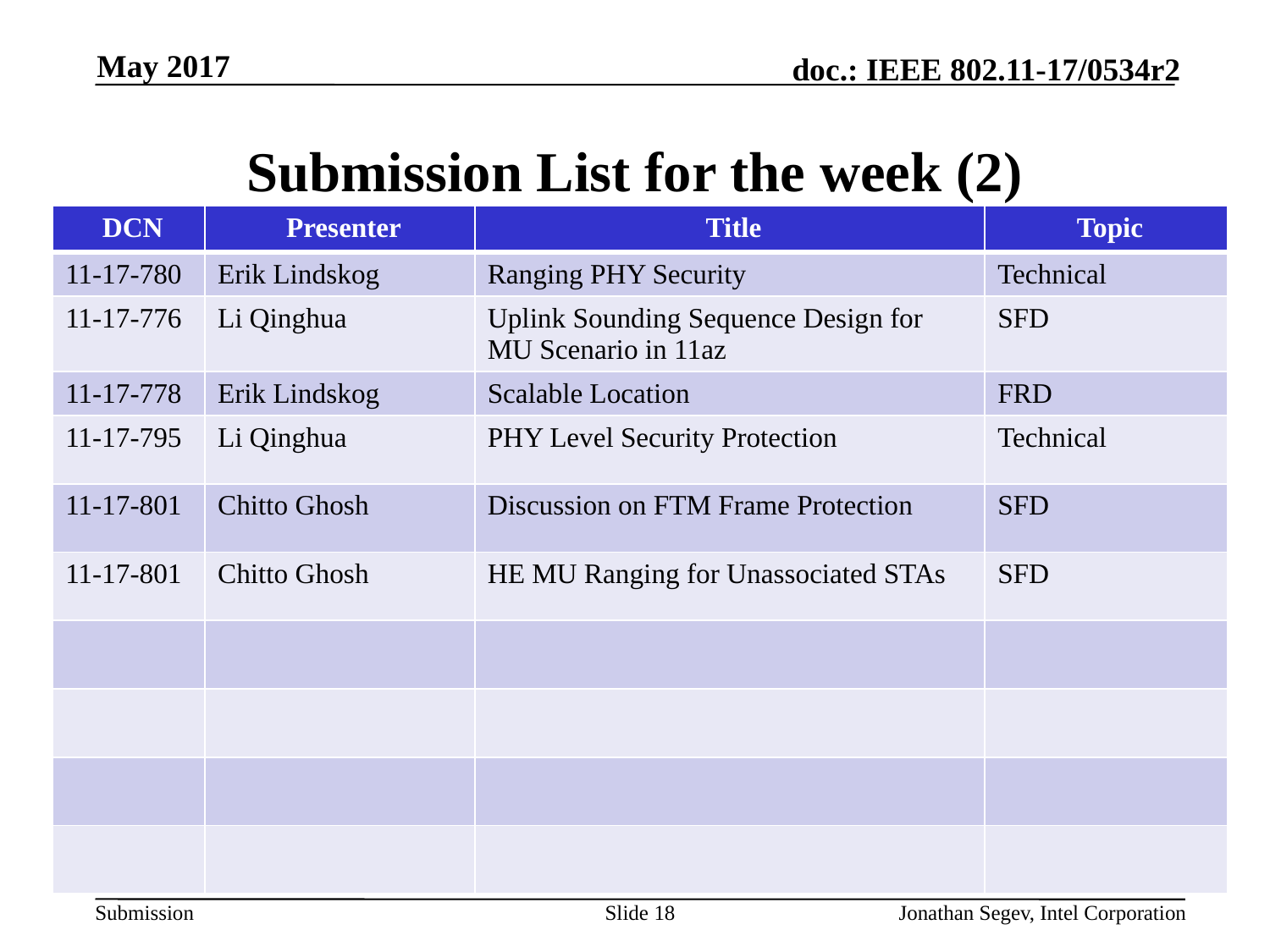

May 2017
# Submission List for the week (2)
| DCN | Presenter | Title | Topic |
| --- | --- | --- | --- |
| 11-17-780 | Erik Lindskog | Ranging PHY Security | Technical |
| 11-17-776 | Li Qinghua | Uplink Sounding Sequence Design for MU Scenario in 11az | SFD |
| 11-17-778 | Erik Lindskog | Scalable Location | FRD |
| 11-17-795 | Li Qinghua | PHY Level Security Protection | Technical |
| 11-17-801 | Chitto Ghosh | Discussion on FTM Frame Protection | SFD |
| 11-17-801 | Chitto Ghosh | HE MU Ranging for Unassociated STAs | SFD |
|  |  |  |  |
|  |  |  |  |
|  |  |  |  |
|  |  |  |  |
Slide 18
Jonathan Segev, Intel Corporation